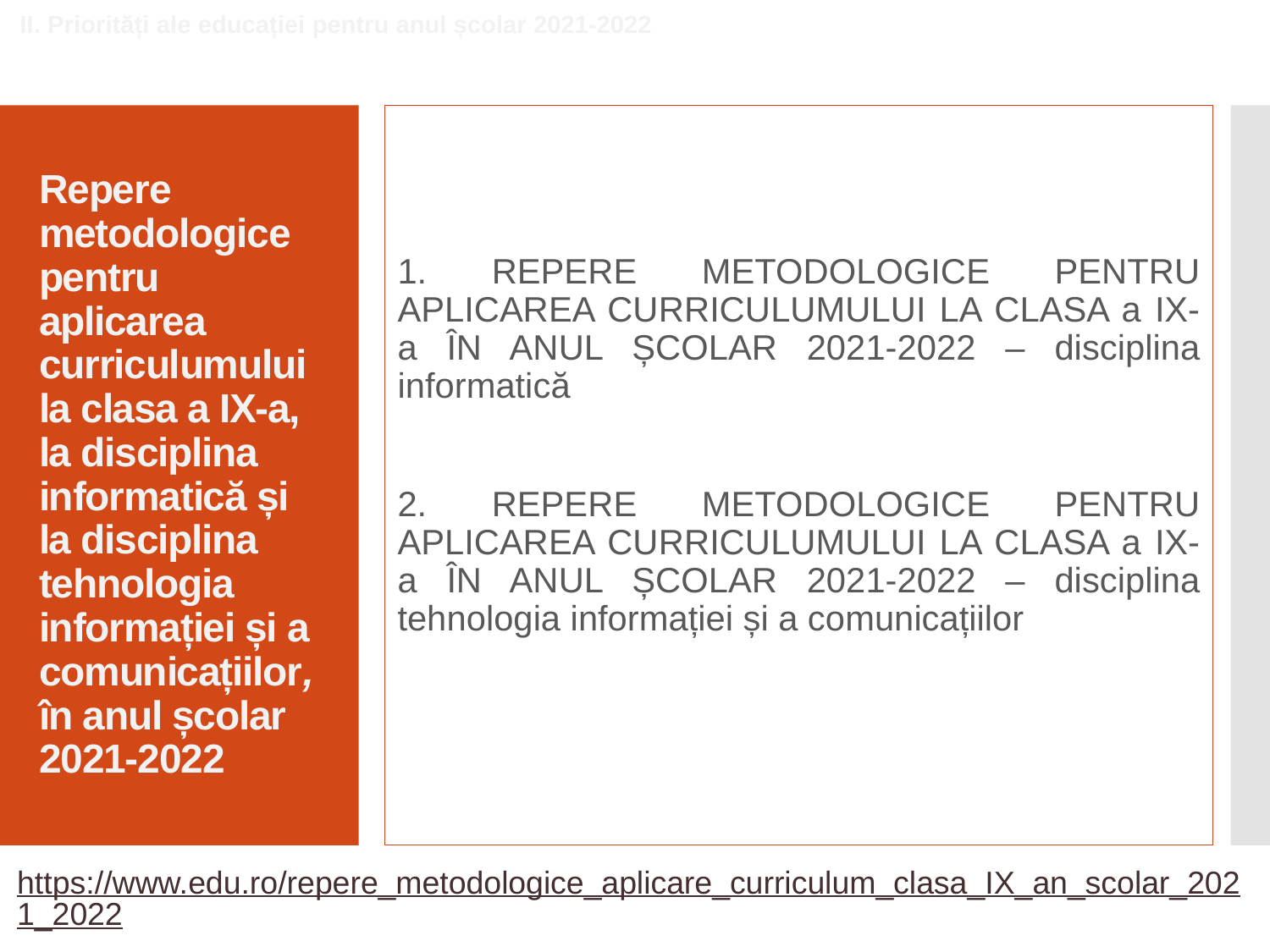

II. Priorități ale educației pentru anul școlar 2021-2022
1. REPERE METODOLOGICE PENTRU APLICAREA CURRICULUMULUI LA CLASA a IX-a ÎN ANUL ȘCOLAR 2021-2022 – disciplina informatică

2. REPERE METODOLOGICE PENTRU APLICAREA CURRICULUMULUI LA CLASA a IX-a ÎN ANUL ȘCOLAR 2021-2022 – disciplina tehnologia informației și a comunicațiilor

# Repere metodologice pentru aplicarea curriculumului la clasa a IX-a, la disciplina informatică și la disciplina tehnologia informației și a comunicațiilor, în anul școlar 2021-2022
https://www.edu.ro/repere_metodologice_aplicare_curriculum_clasa_IX_an_scolar_2021_2022